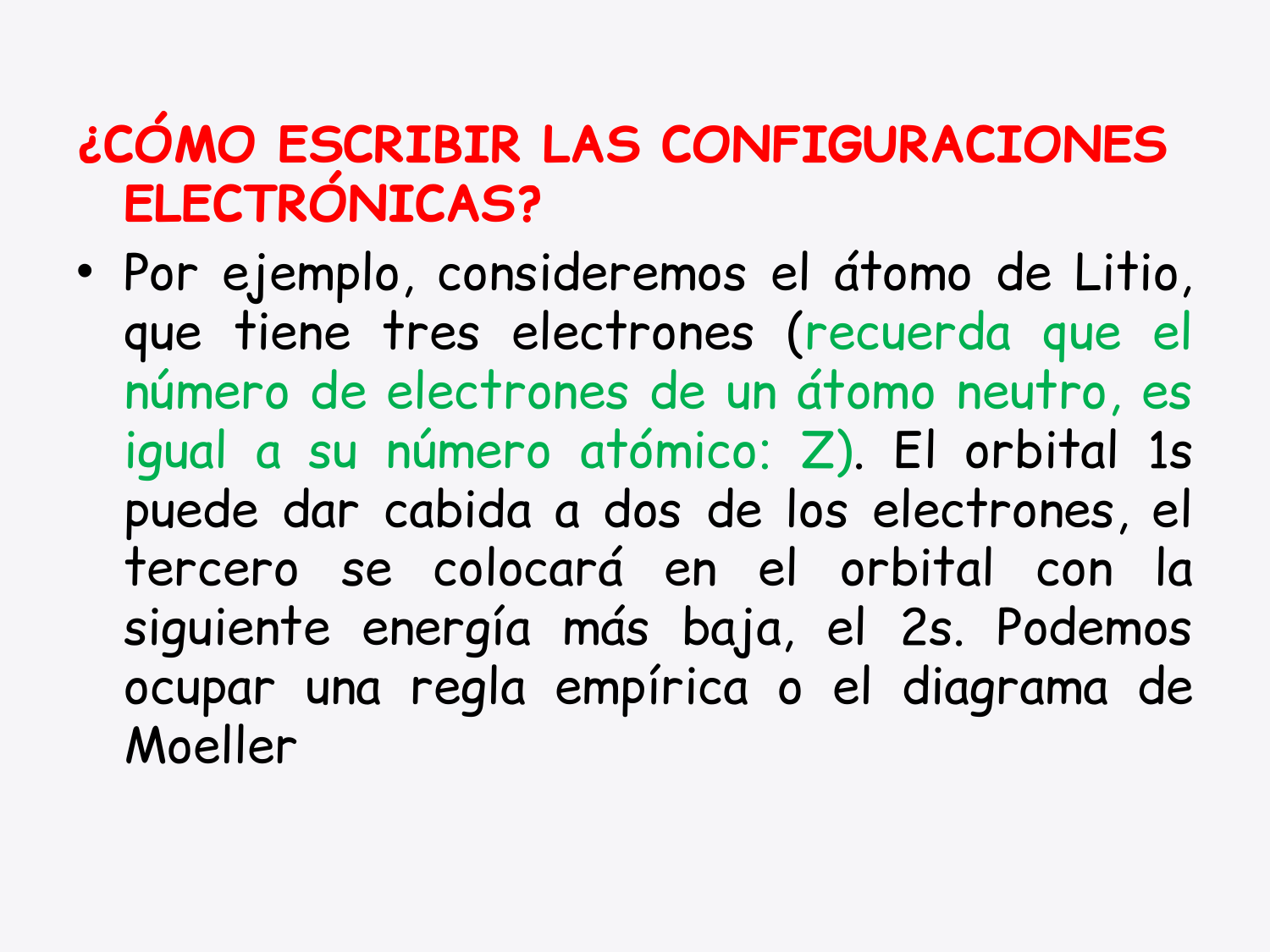

¿CÓMO ESCRIBIR LAS CONFIGURACIONES ELECTRÓNICAS?
Por ejemplo, consideremos el átomo de Litio, que tiene tres electrones (recuerda que el número de electrones de un átomo neutro, es igual a su número atómico: Z). El orbital 1s puede dar cabida a dos de los electrones, el tercero se colocará en el orbital con la siguiente energía más baja, el 2s. Podemos ocupar una regla empírica o el diagrama de Moeller